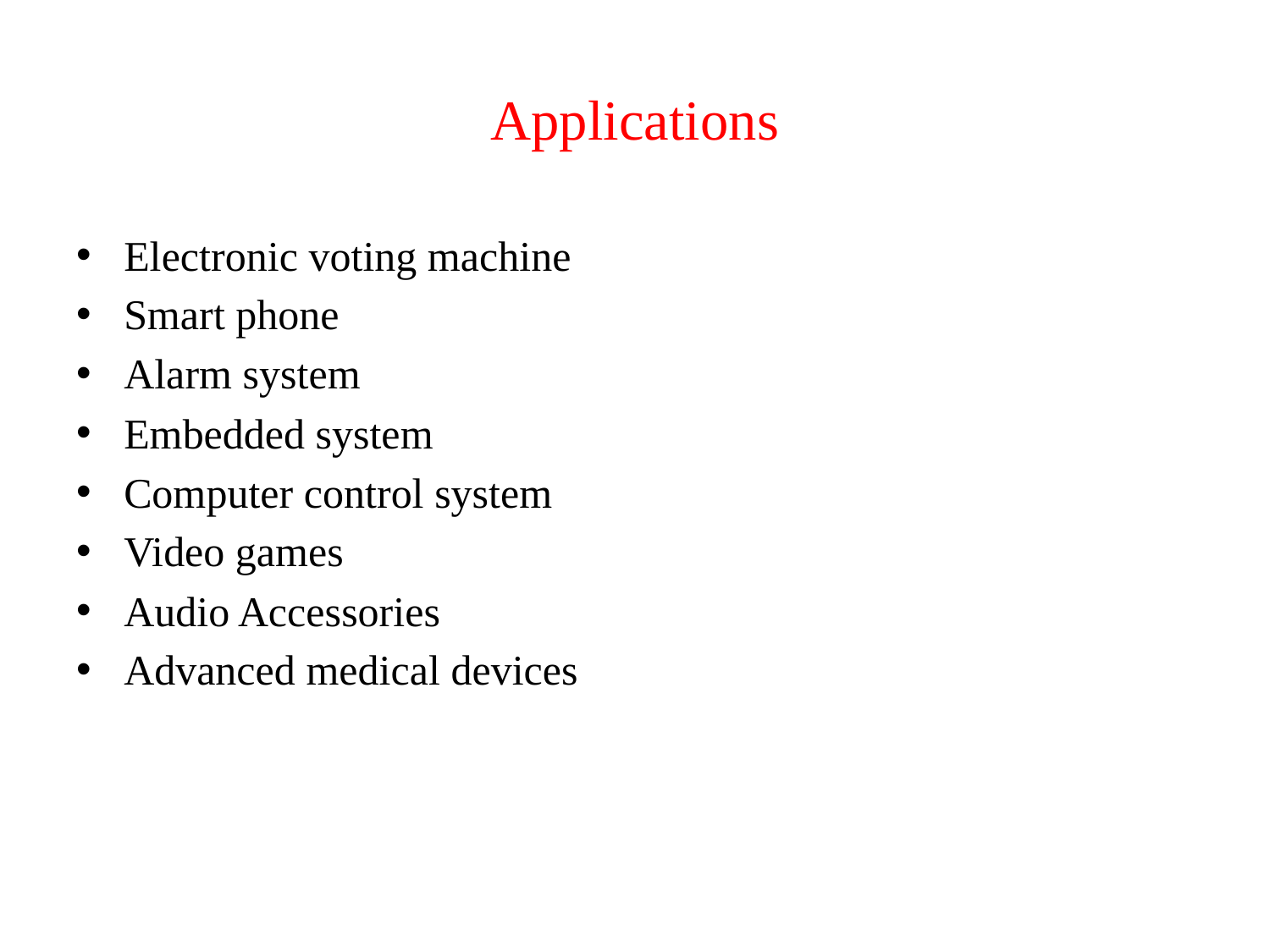

# Applications
Electronic voting machine
Smart phone
Alarm system
Embedded system
Computer control system
Video games
Audio Accessories
Advanced medical devices